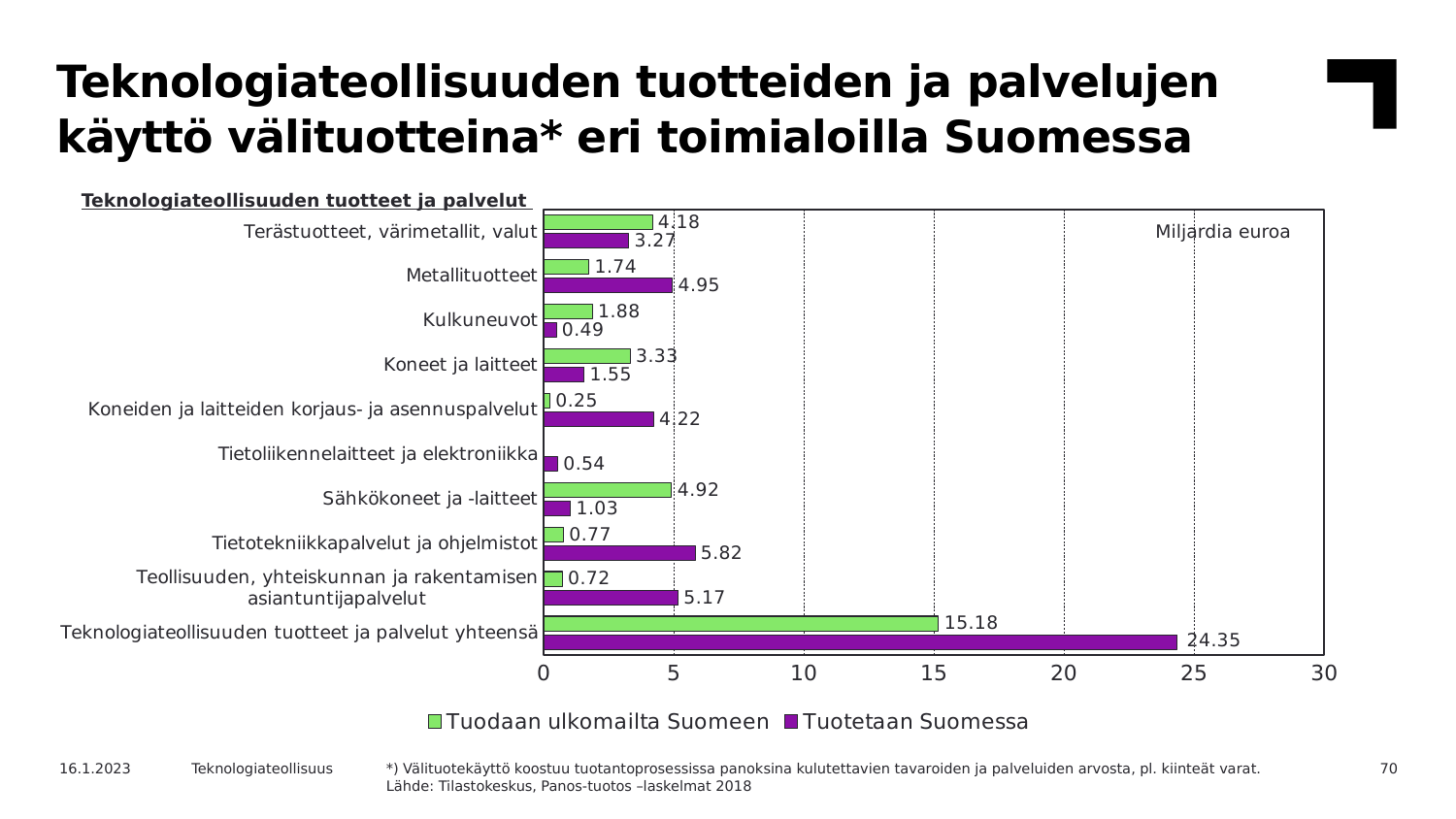

Teknologiateollisuuden tuotteiden ja palvelujen käyttö välituotteina* eri toimialoilla Suomessa
Teknologiateollisuuden tuotteet ja palvelut

### Chart

| Category | Tuotetaan Suomessa | Tuodaan ulkomailta Suomeen |
|---|---|---|
| Teknologiateollisuuden tuotteet ja palvelut yhteensä | 24.35 | 15.18 |
| Teollisuuden, yhteiskunnan ja rakentamisen asiantuntijapalvelut | 5.17 | 0.72 |
| Tietotekniikkapalvelut ja ohjelmistot | 5.82 | 0.77 |
| Sähkökoneet ja -laitteet | 1.03 | 4.92 |
| Tietoliikennelaitteet ja elektroniikka | 0.54 | None |
| Koneiden ja laitteiden korjaus- ja asennuspalvelut | 4.22 | 0.25 |
| Koneet ja laitteet | 1.55 | 3.33 |
| Kulkuneuvot | 0.49 | 1.88 |
| Metallituotteet | 4.95 | 1.74 |
| Terästuotteet, värimetallit, valut | 3.27 | 4.18 |
Miljardia euroa
*) Välituotekäyttö koostuu tuotantoprosessissa panoksina kulutettavien tavaroiden ja palveluiden arvosta, pl. kiinteät varat.
Lähde: Tilastokeskus, Panos-tuotos –laskelmat 2018

16.1.2023
Teknologiateollisuus
70